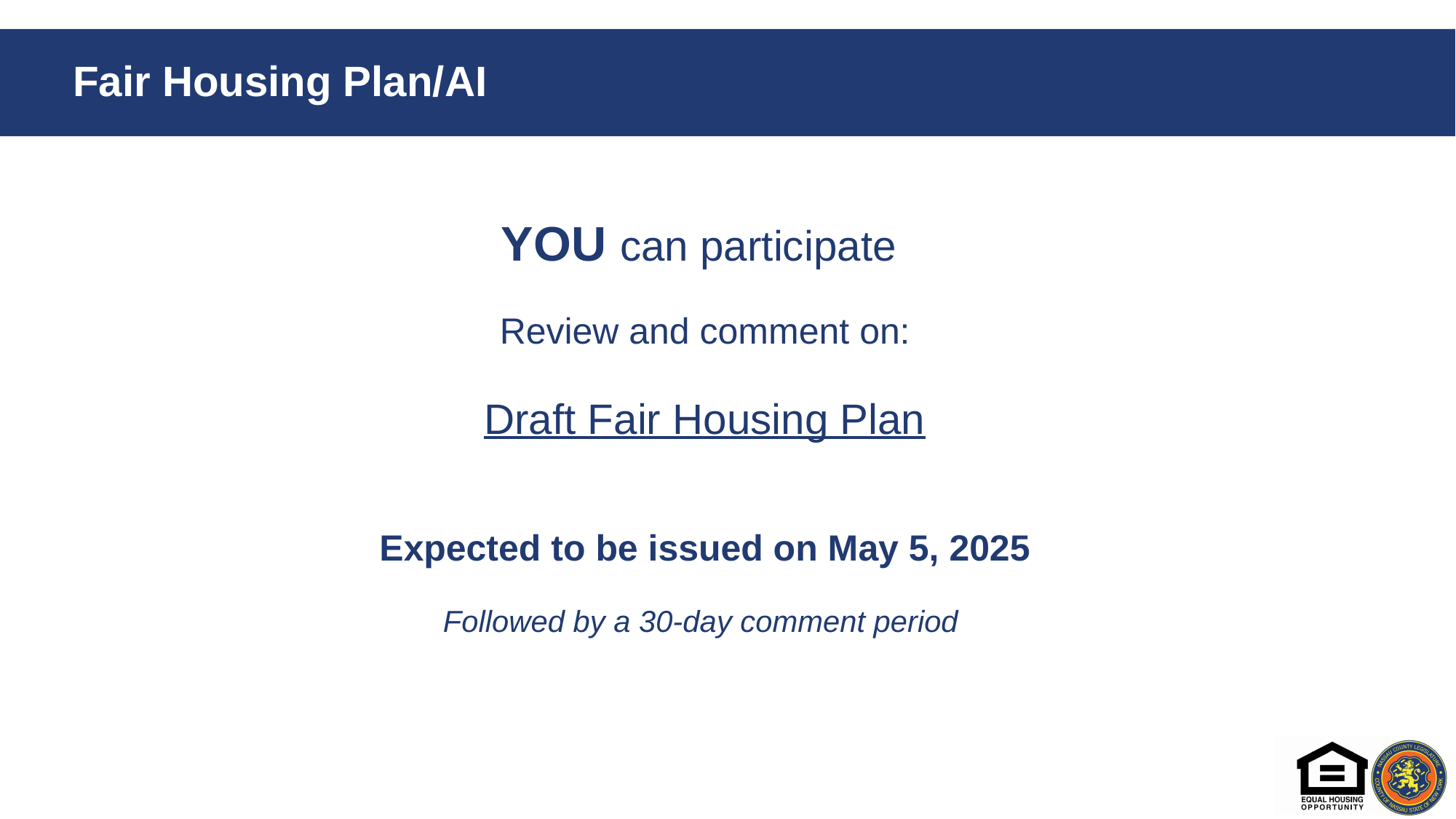

# Fair Housing Plan/AI

YOU can participate
Review and comment on:
Draft Fair Housing Plan

Expected to be issued on May 5, 2025
Followed by a 30-day comment period